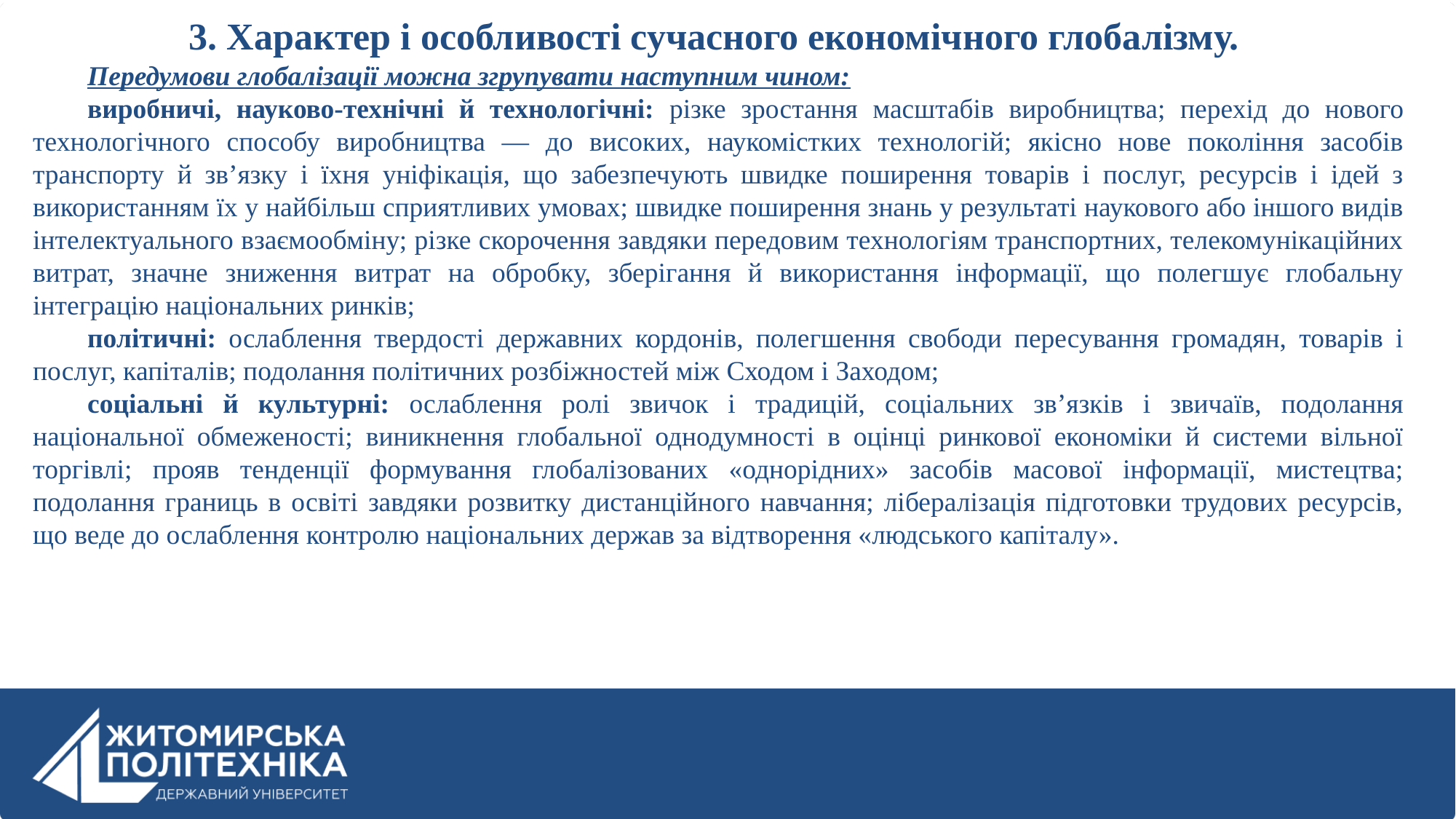

3. Характер і особливості сучасного економічного глобалізму.
Передумови глобалізації можна згрупувати наступним чином:
виробничі, науково-технічні й технологічні: різке зростання масштабів виробництва; перехід до нового технологічного способу виробництва — до високих, наукомістких технологій; якісно нове покоління засобів транспорту й зв’язку і їхня уніфікація, що забезпечують швидке поширення товарів і послуг, ресурсів і ідей з використанням їх у найбільш сприятливих умовах; швидке поширення знань у результаті наукового або іншого видів інтелектуального взаємообміну; різке скорочення завдяки передовим технологіям транспортних, телекомунікаційних витрат, значне зниження витрат на обробку, зберігання й використання інформації, що полегшує глобальну інтеграцію національних ринків;
політичні: ослаблення твердості державних кордонів, полегшення свободи пересування громадян, товарів і послуг, капіталів; подолання політичних розбіжностей між Сходом і Заходом;
соціальні й культурні: ослаблення ролі звичок і традицій, соціальних зв’язків і звичаїв, подолання національної обмеженості; виникнення глобальної однодумності в оцінці ринкової економіки й системи вільної торгівлі; прояв тенденції формування глобалізованих «однорідних» засобів масової інформації, мистецтва; подолання границь в освіті завдяки розвитку дистанційного навчання; лібералізація підготовки трудових ресурсів, що веде до ослаблення контролю національних держав за відтворення «людського капіталу».